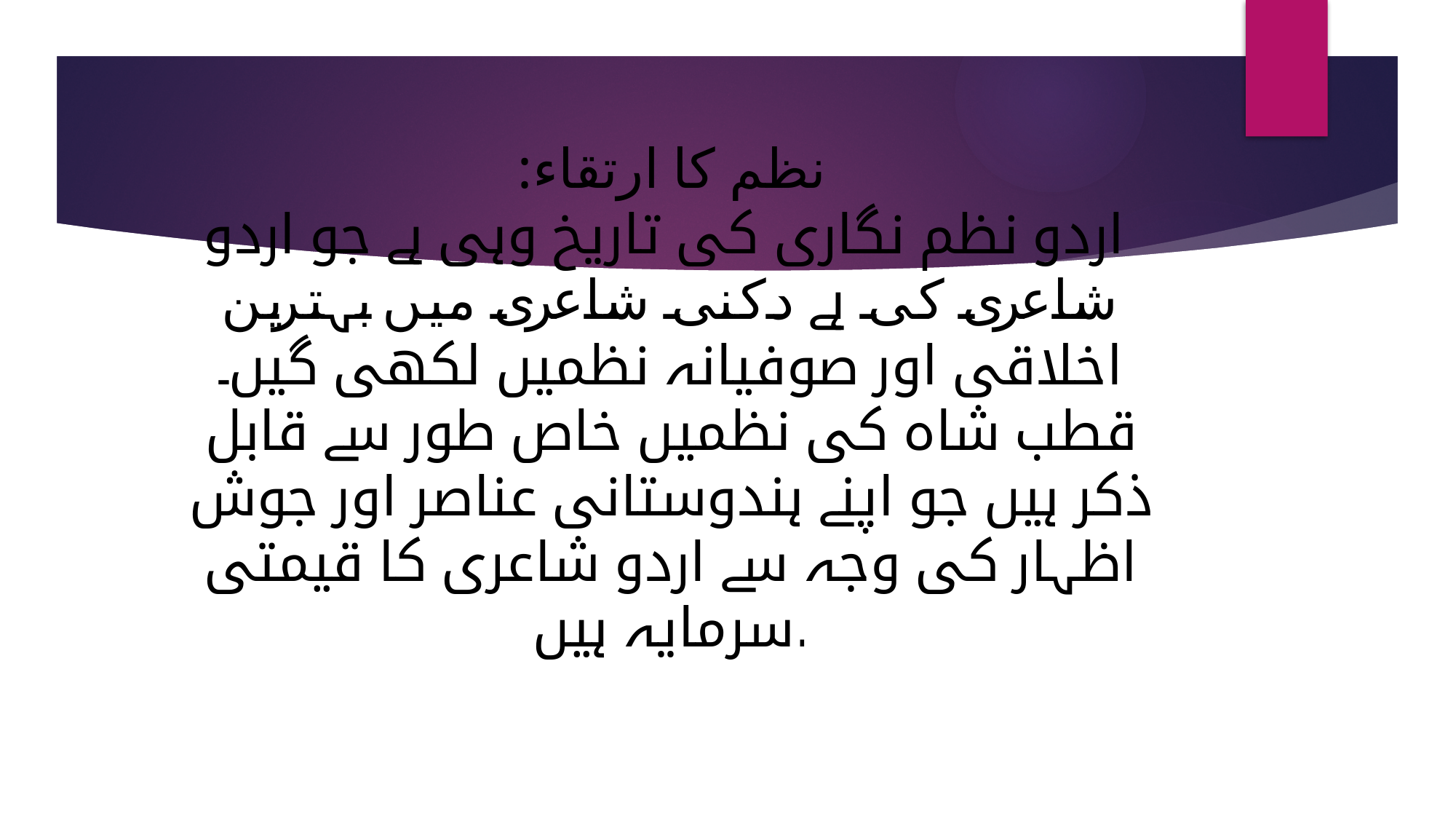

# نظم کا ارتقاء: اردو نظم نگاری کی تاریخ وہی ہے جو اردو شاعری کی ہے دکنی شاعری میں بہترین اخلاقی اور صوفیانہ نظمیں لکھی گیں۔ قطب شاہ کی نظمیں خاص طور سے قابل ذکر ہیں جو اپنے ہندوستانی عناصر اور جوش اظہار کی وجہ سے اردو شاعری کا قیمتی سرمایہ ہیں.